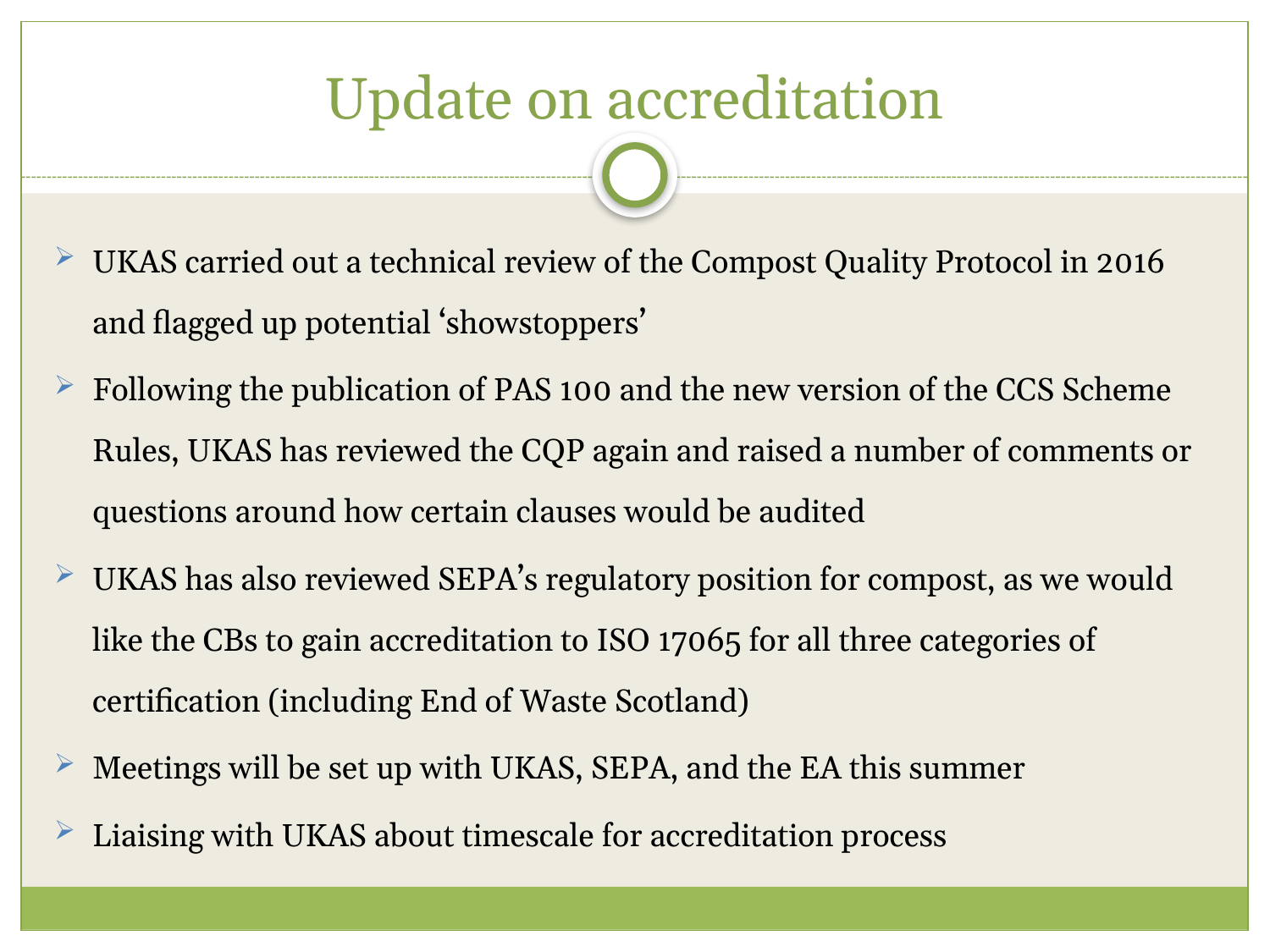

# Update on accreditation
UKAS carried out a technical review of the Compost Quality Protocol in 2016 and flagged up potential ‘showstoppers’
Following the publication of PAS 100 and the new version of the CCS Scheme Rules, UKAS has reviewed the CQP again and raised a number of comments or questions around how certain clauses would be audited
UKAS has also reviewed SEPA’s regulatory position for compost, as we would like the CBs to gain accreditation to ISO 17065 for all three categories of certification (including End of Waste Scotland)
Meetings will be set up with UKAS, SEPA, and the EA this summer
Liaising with UKAS about timescale for accreditation process